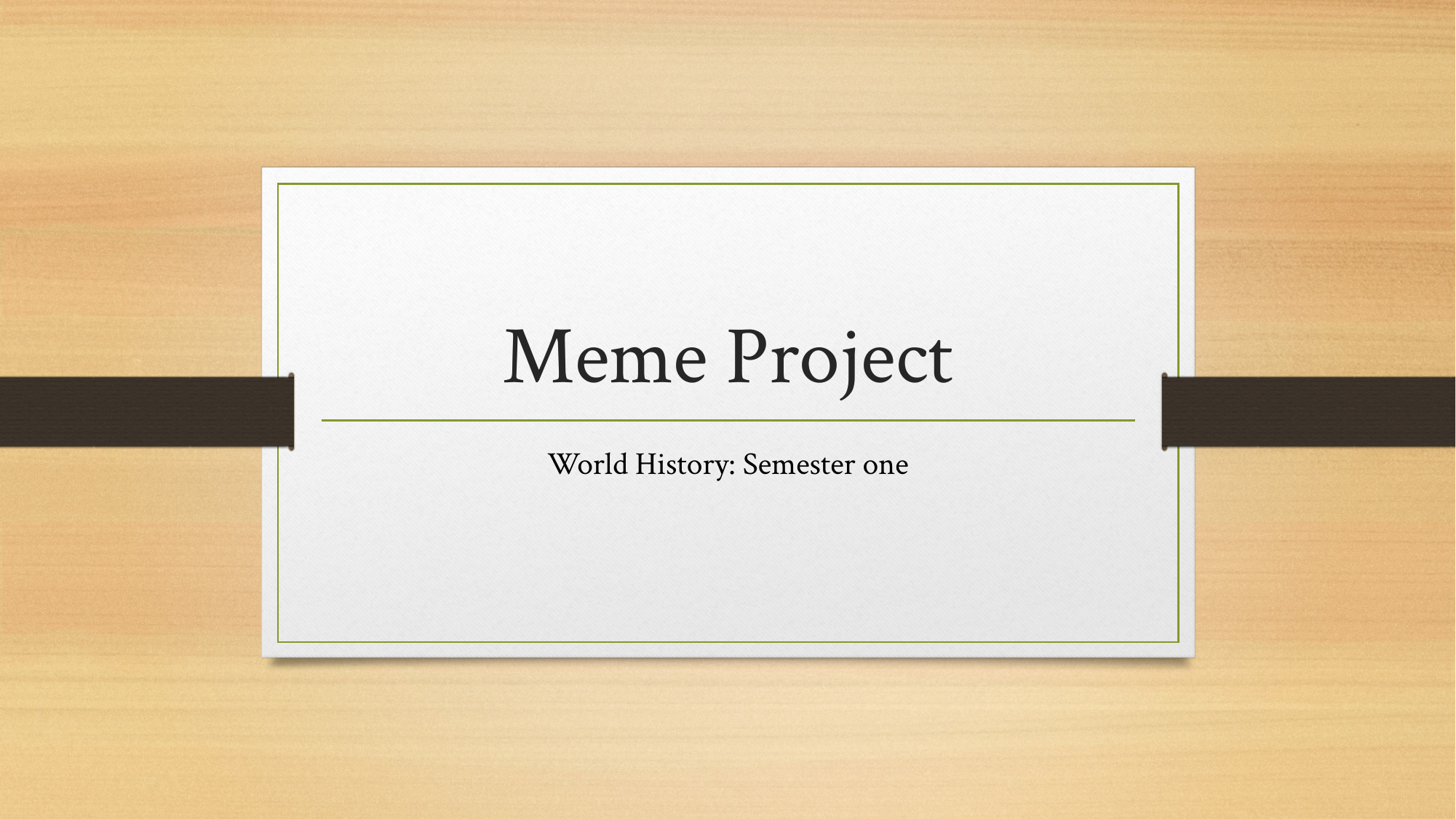

# Meme Project
World History: Semester one